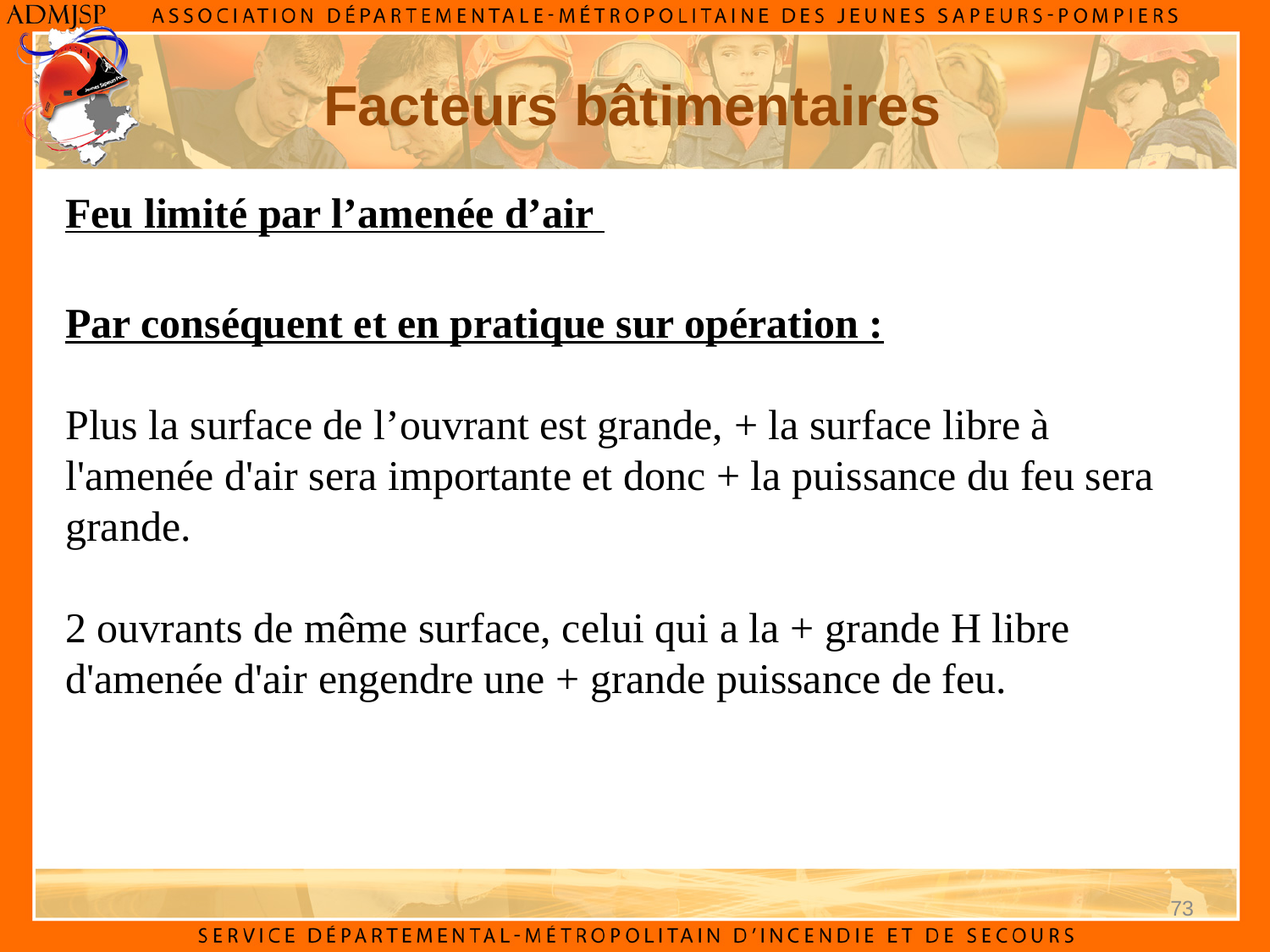

Facteurs bâtimentaires
Feu limité par l’amenée d’air

Par conséquent et en pratique sur opération :

Plus la surface de l’ouvrant est grande, + la surface libre à l'amenée d'air sera importante et donc + la puissance du feu sera grande.

2 ouvrants de même surface, celui qui a la + grande H libre d'amenée d'air engendre une + grande puissance de feu.

73